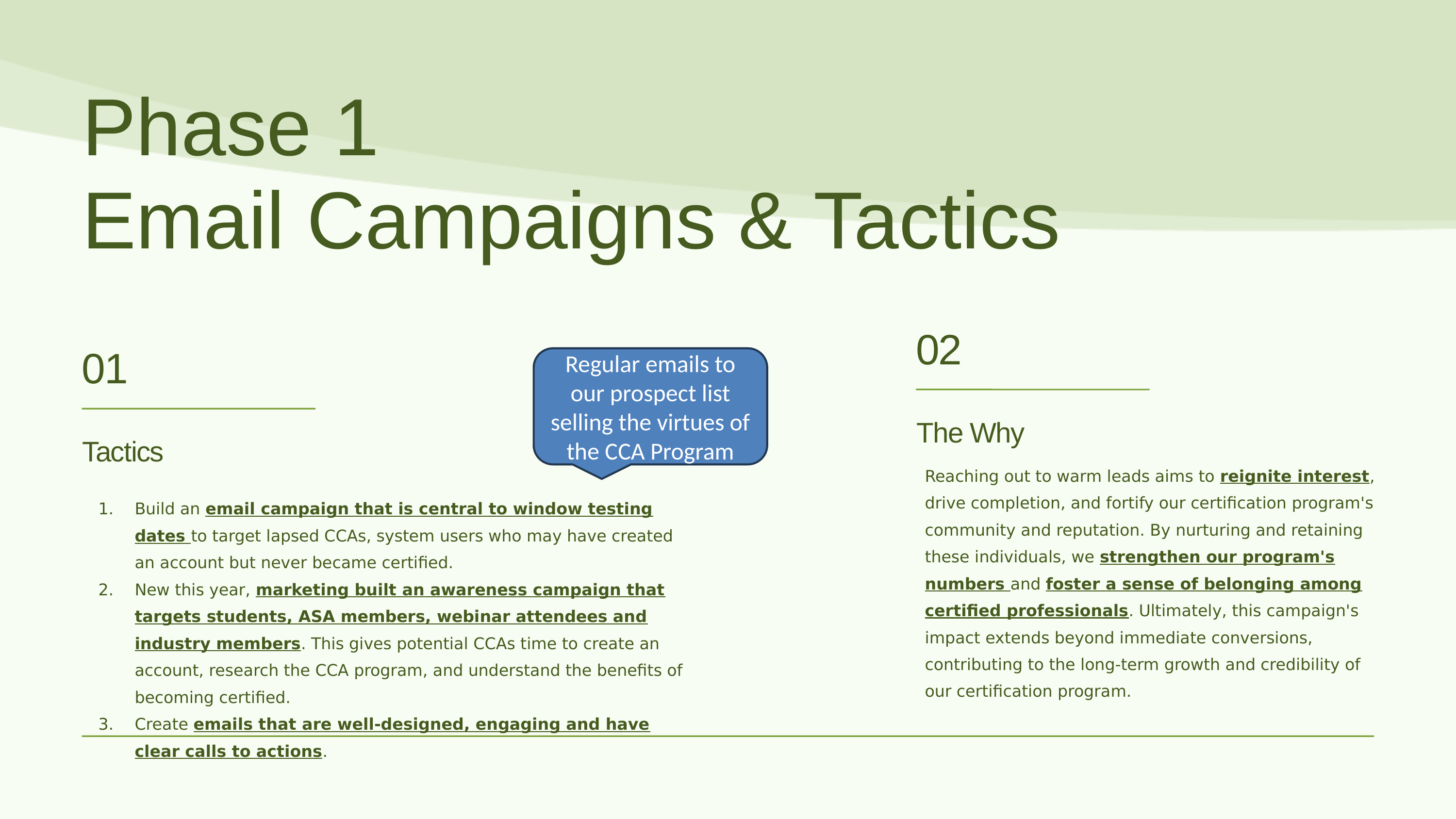

Phase 1
Email Campaigns & Tactics

02
01
Regular emails to our prospect list selling the virtues of the CCA Program

The Why
Tactics
Reaching out to warm leads aims to reignite interest, drive completion, and fortify our certification program's community and reputation. By nurturing and retaining these individuals, we strengthen our program's numbers and foster a sense of belonging among certified professionals. Ultimately, this campaign's impact extends beyond immediate conversions, contributing to the long-term growth and credibility of our certification program.
Build an email campaign that is central to window testing dates to target lapsed CCAs, system users who may have created an account but never became certified.
New this year, marketing built an awareness campaign that targets students, ASA members, webinar attendees and industry members. This gives potential CCAs time to create an account, research the CCA program, and understand the benefits of becoming certified.
Create emails that are well-designed, engaging and have clear calls to actions.